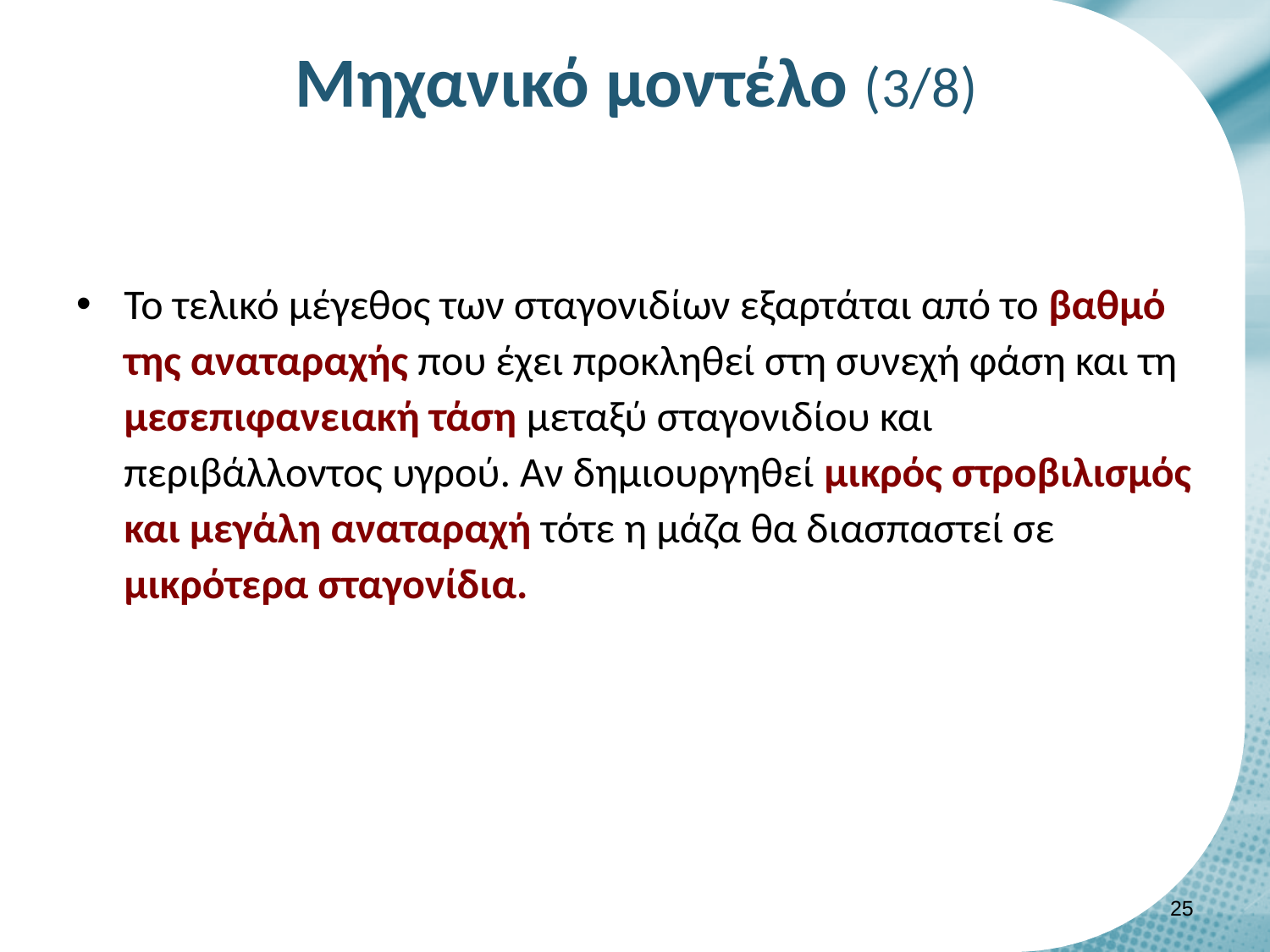

# Μηχανικό μοντέλο (3/8)
Το τελικό μέγεθος των σταγονιδίων εξαρτάται από το βαθμό της αναταραχής που έχει προκληθεί στη συνεχή φάση και τη μεσεπιφανειακή τάση μεταξύ σταγονιδίου και περιβάλλοντος υγρού. Αν δημιουργηθεί μικρός στροβιλισμός και μεγάλη αναταραχή τότε η μάζα θα διασπαστεί σε μικρότερα σταγονίδια.
25